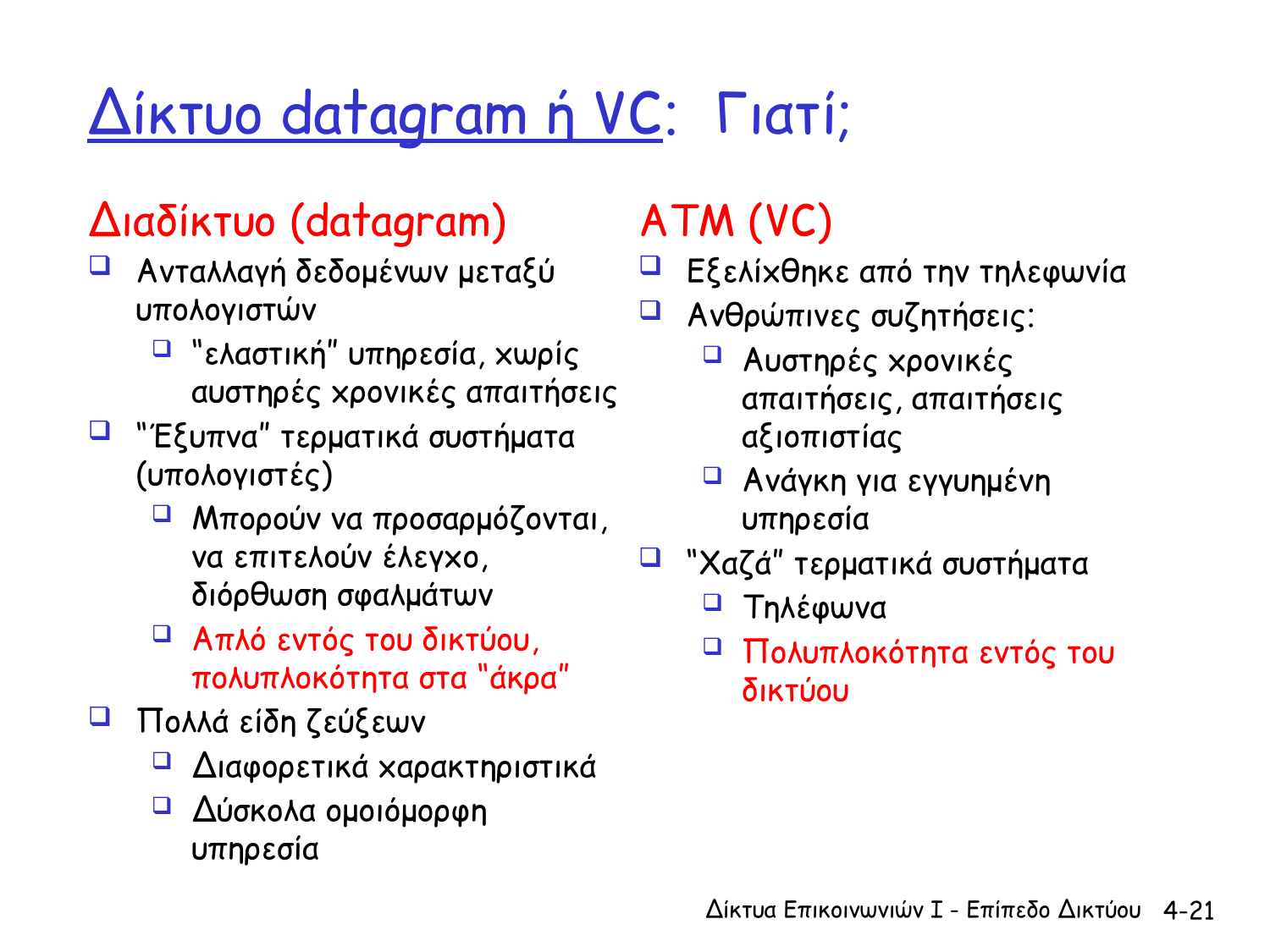

# Δίκτυο datagram ή VC:  Γιατί;
ATM (VC)
Εξελίχθηκε από την τηλεφωνία
Ανθρώπινες συζητήσεις:
Αυστηρές χρονικές απαιτήσεις, απαιτήσεις αξιοπιστίας
Ανάγκη για εγγυημένη υπηρεσία
“Χαζά” τερματικά συστήματα
Τηλέφωνα
Πολυπλοκότητα εντός του δικτύου
Διαδίκτυο (datagram)
Ανταλλαγή δεδομένων μεταξύ υπολογιστών
“ελαστική” υπηρεσία, χωρίς αυστηρές χρονικές απαιτήσεις
“Έξυπνα” τερματικά συστήματα (υπολογιστές)
Μπορούν να προσαρμόζονται, να επιτελούν έλεγχο, διόρθωση σφαλμάτων
Απλό εντός του δικτύου, πολυπλοκότητα στα “άκρα”
Πολλά είδη ζεύξεων
Διαφορετικά χαρακτηριστικά
Δύσκολα ομοιόμορφη υπηρεσία
Δίκτυα Επικοινωνιών Ι - Επίπεδο Δικτύου
4-21